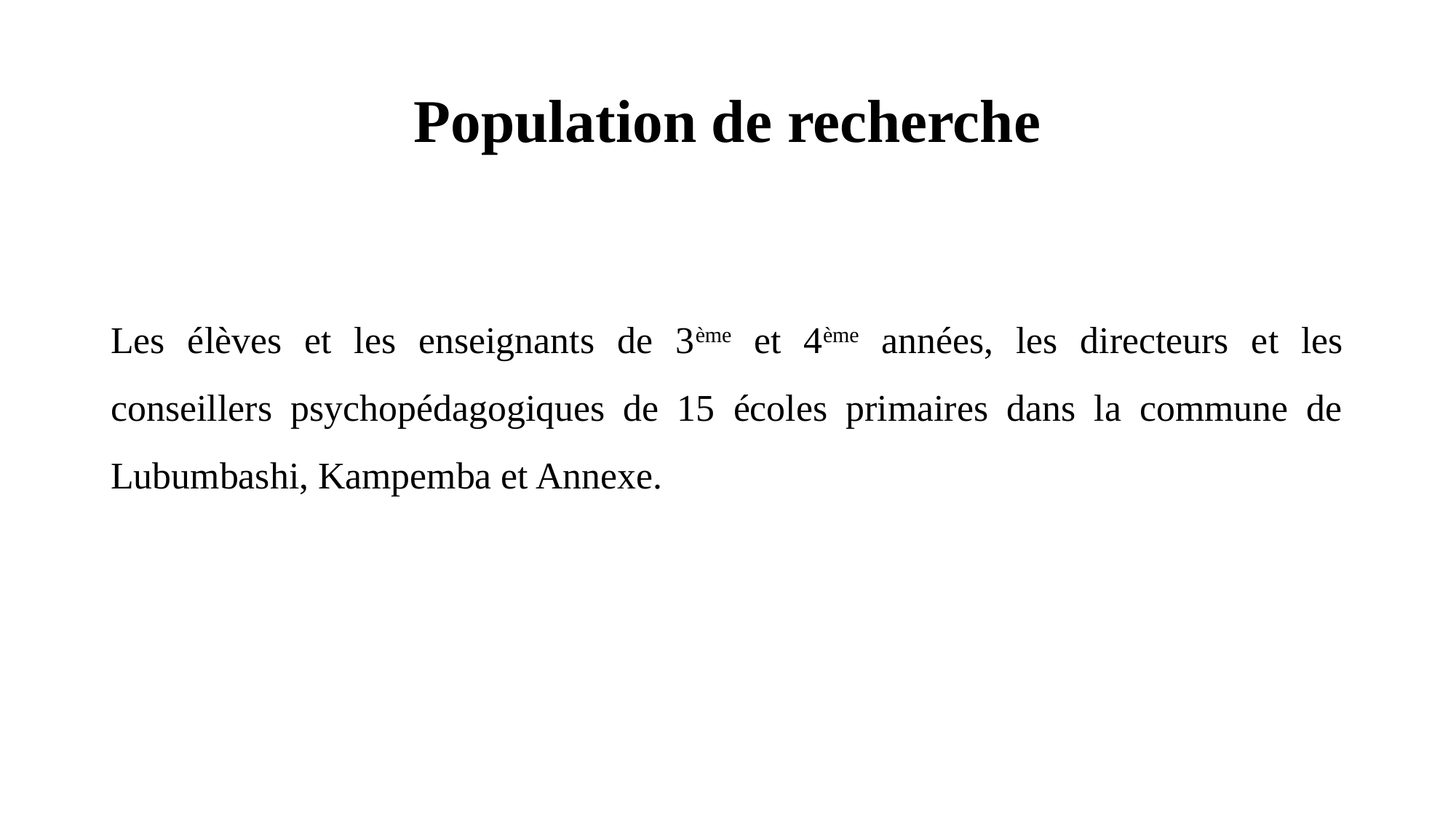

# Population de recherche

Les élèves et les enseignants de 3ème et 4ème années, les directeurs et les conseillers psychopédagogiques de 15 écoles primaires dans la commune de Lubumbashi, Kampemba et Annexe.